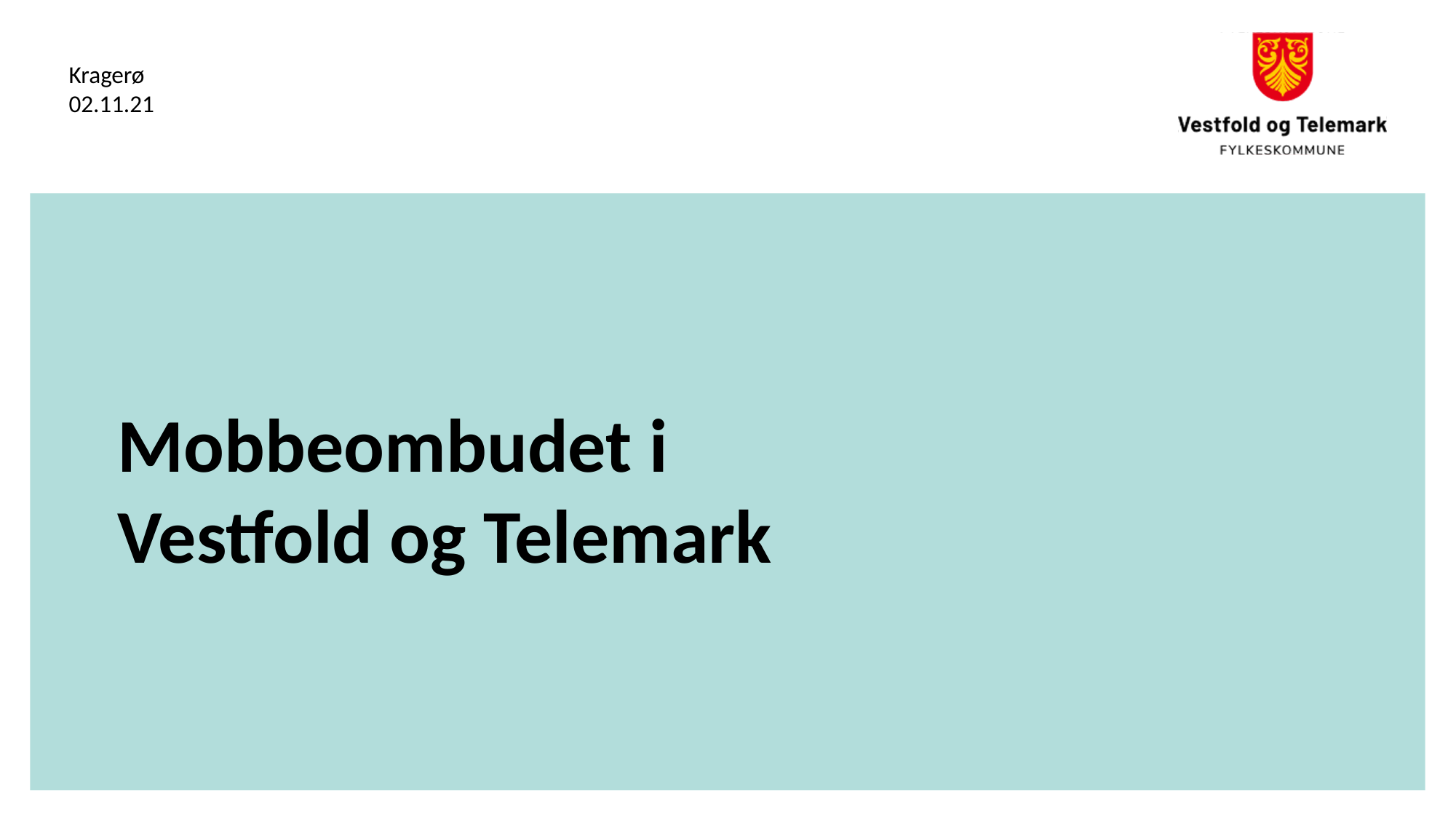

Kragerø
02.11.21
# Mobbeombudet i Vestfold og Telemark